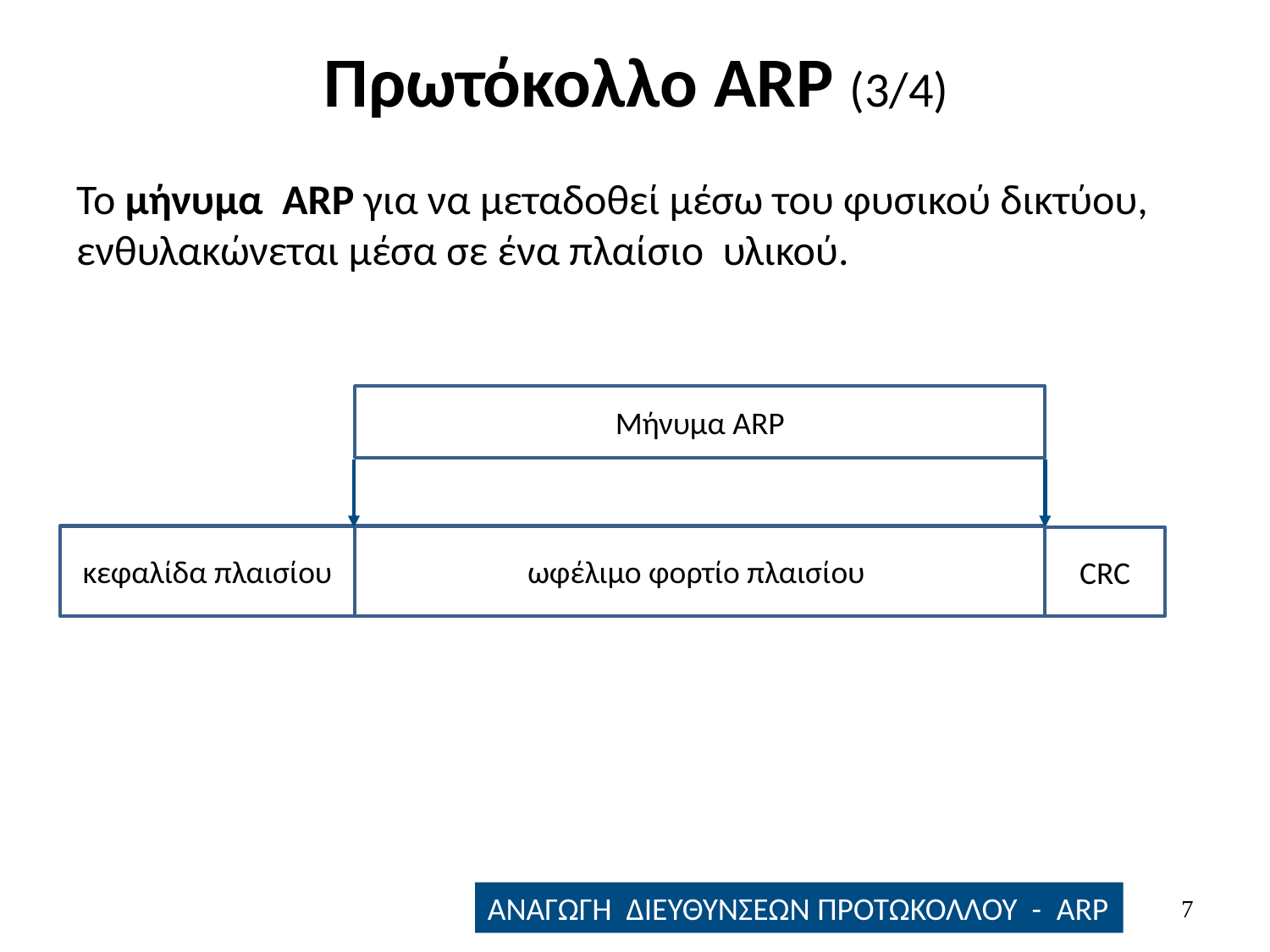

# Πρωτόκολλο ARP (3/4)
To μήνυμα  ARP για να μεταδοθεί μέσω του φυσικού δικτύου, ενθυλακώνεται μέσα σε ένα πλαίσιο  υλικού.

Μήνυμα ARP
κεφαλίδα πλαισίου
ωφέλιμο φορτίο πλαισίου
CRC
7